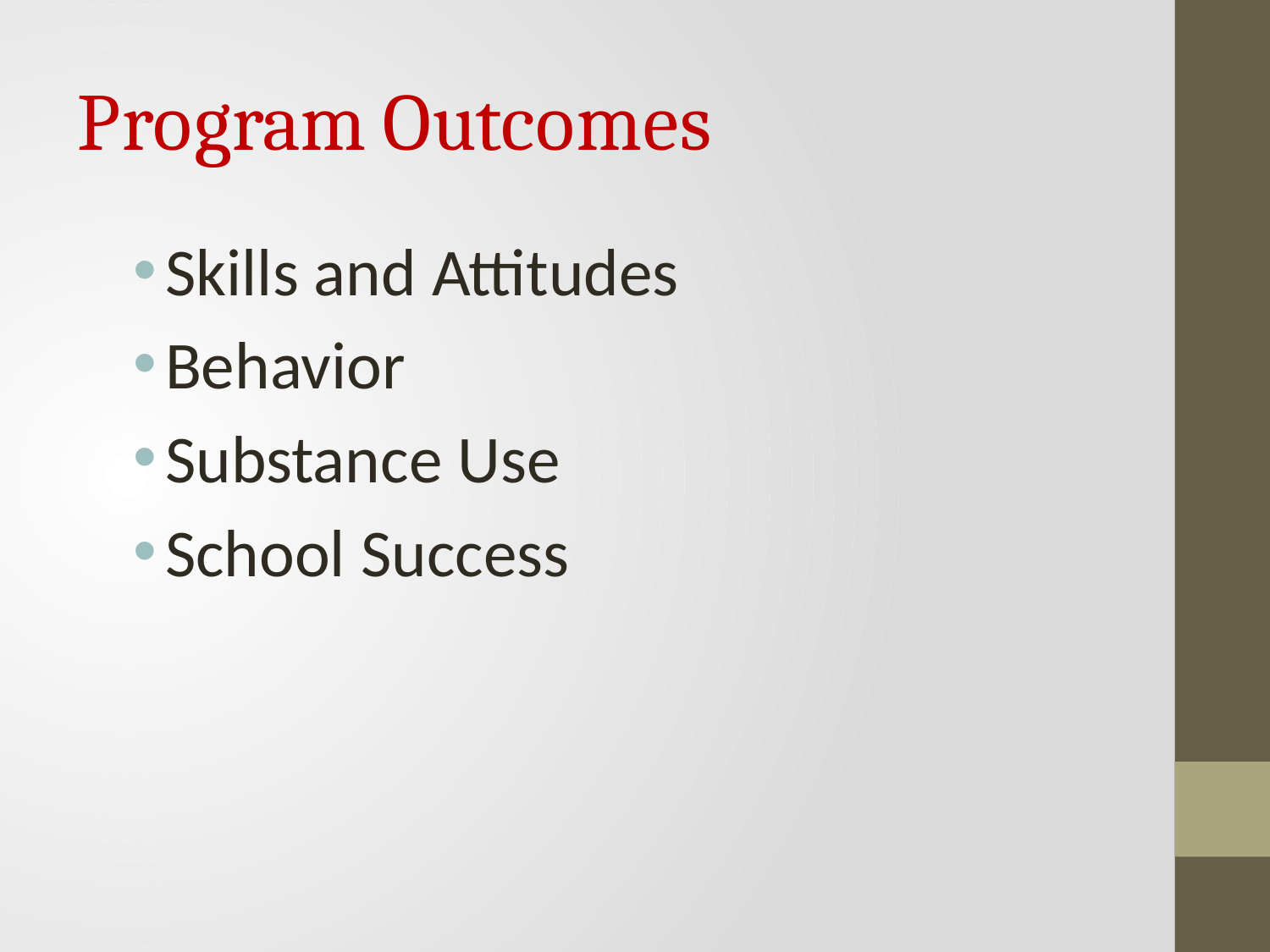

# Program Outcomes
Skills and Attitudes
Behavior
Substance Use
School Success